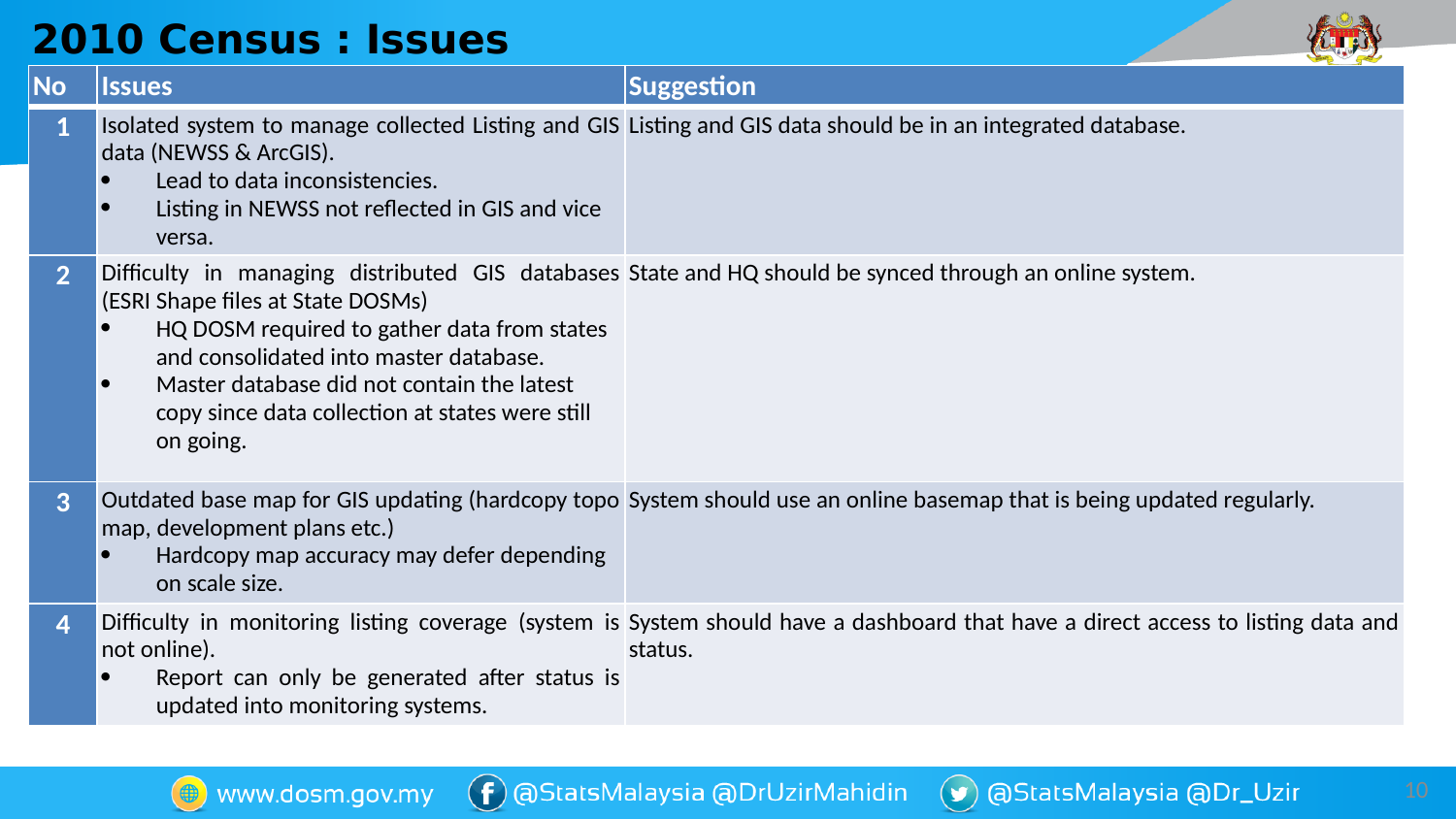

# 2010 Census : Issues
| No | Issues | Suggestion |
| --- | --- | --- |
| 1 | Isolated system to manage collected Listing and GIS data (NEWSS & ArcGIS). Lead to data inconsistencies. Listing in NEWSS not reflected in GIS and vice versa. | Listing and GIS data should be in an integrated database. |
| 2 | Difficulty in managing distributed GIS databases (ESRI Shape files at State DOSMs) HQ DOSM required to gather data from states and consolidated into master database. Master database did not contain the latest copy since data collection at states were still on going. | State and HQ should be synced through an online system. |
| 3 | Outdated base map for GIS updating (hardcopy topo map, development plans etc.) Hardcopy map accuracy may defer depending on scale size. | System should use an online basemap that is being updated regularly. |
| 4 | Difficulty in monitoring listing coverage (system is not online). Report can only be generated after status is updated into monitoring systems. | System should have a dashboard that have a direct access to listing data and status. |
10